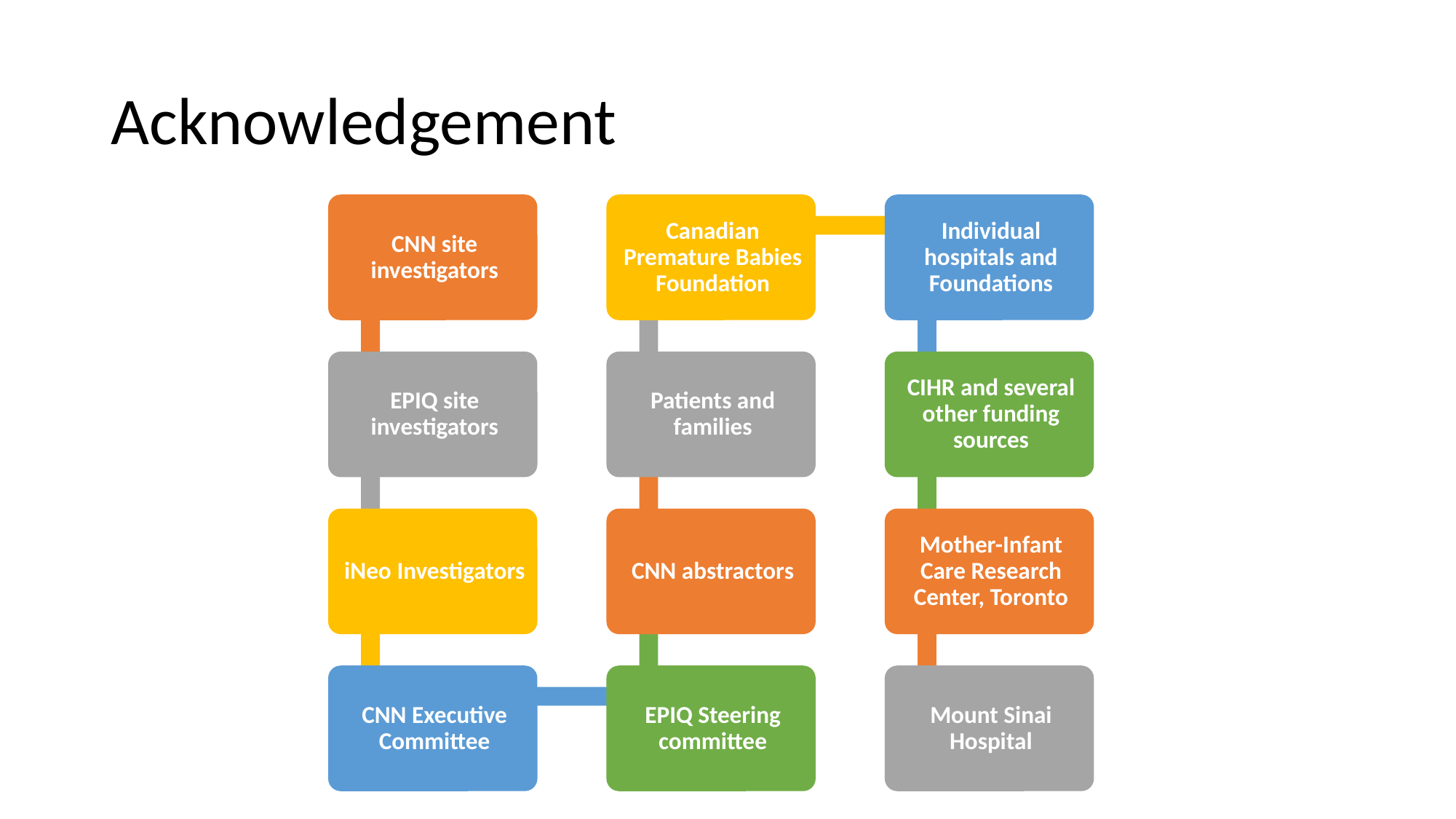

# Acknowledgement
CNN site investigators
EPIQ site investigators
iNeo Investigators
CNN Executive Committee
EPIQ Steering committee
CNN abstractors
Patients and families
Canadian Premature Babies Foundation
Individual hospitals and Foundations
CIHR and several other funding sources
Mother-Infant Care Research Center, Toronto
Mount Sinai Hospital